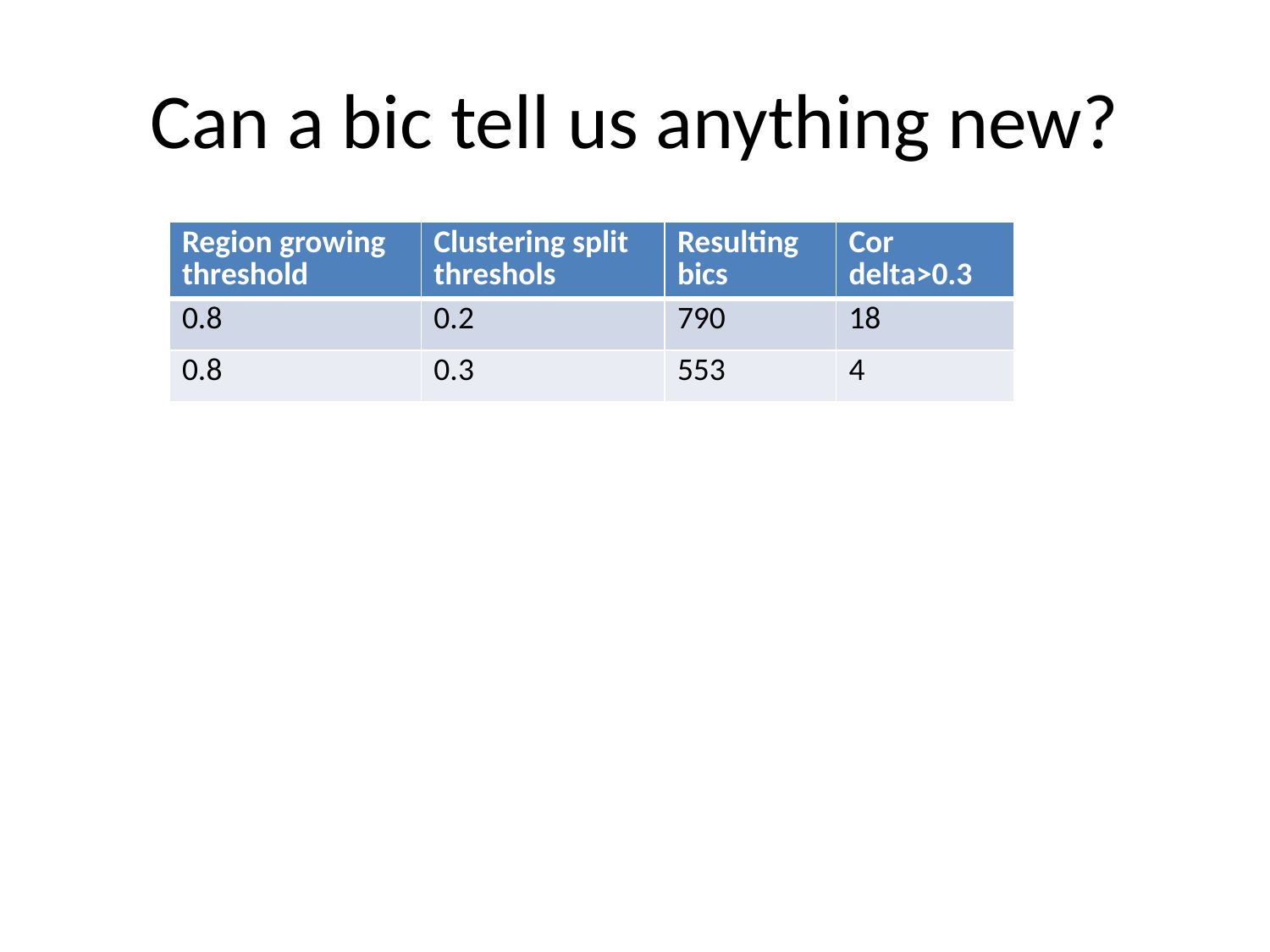

# Can a bic tell us anything new?

| Region growing threshold | Clustering split threshols | Resulting bics | Cor delta>0.3 |
| --- | --- | --- | --- |
| 0.8 | 0.2 | 790 | 18 |
| 0.8 | 0.3 | 553 | 4 |